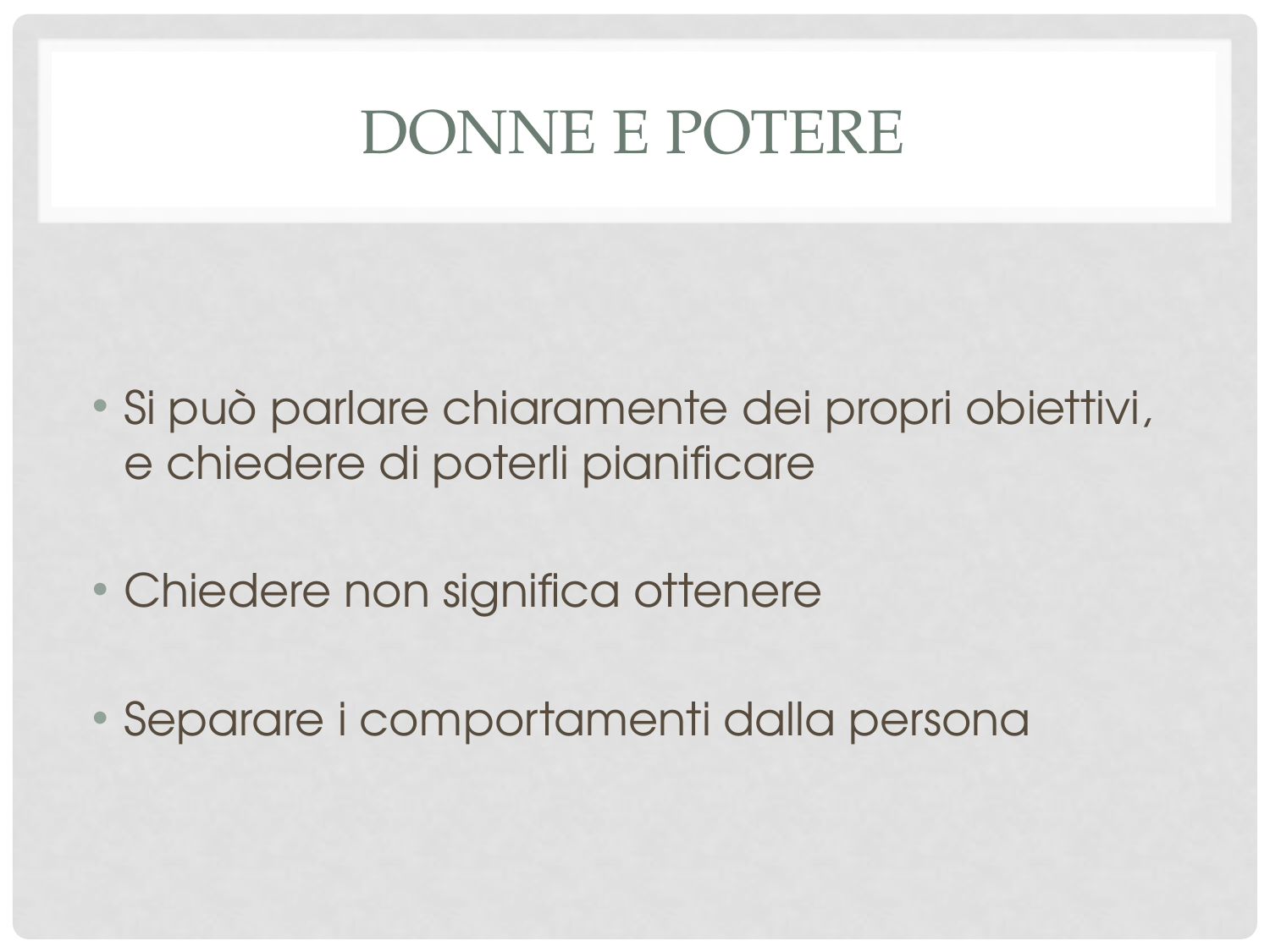

# DONNE E POTERE

Si può parlare chiaramente dei propri obiettivi, e chiedere di poterli pianificare

Chiedere non significa ottenere

Separare i comportamenti dalla persona